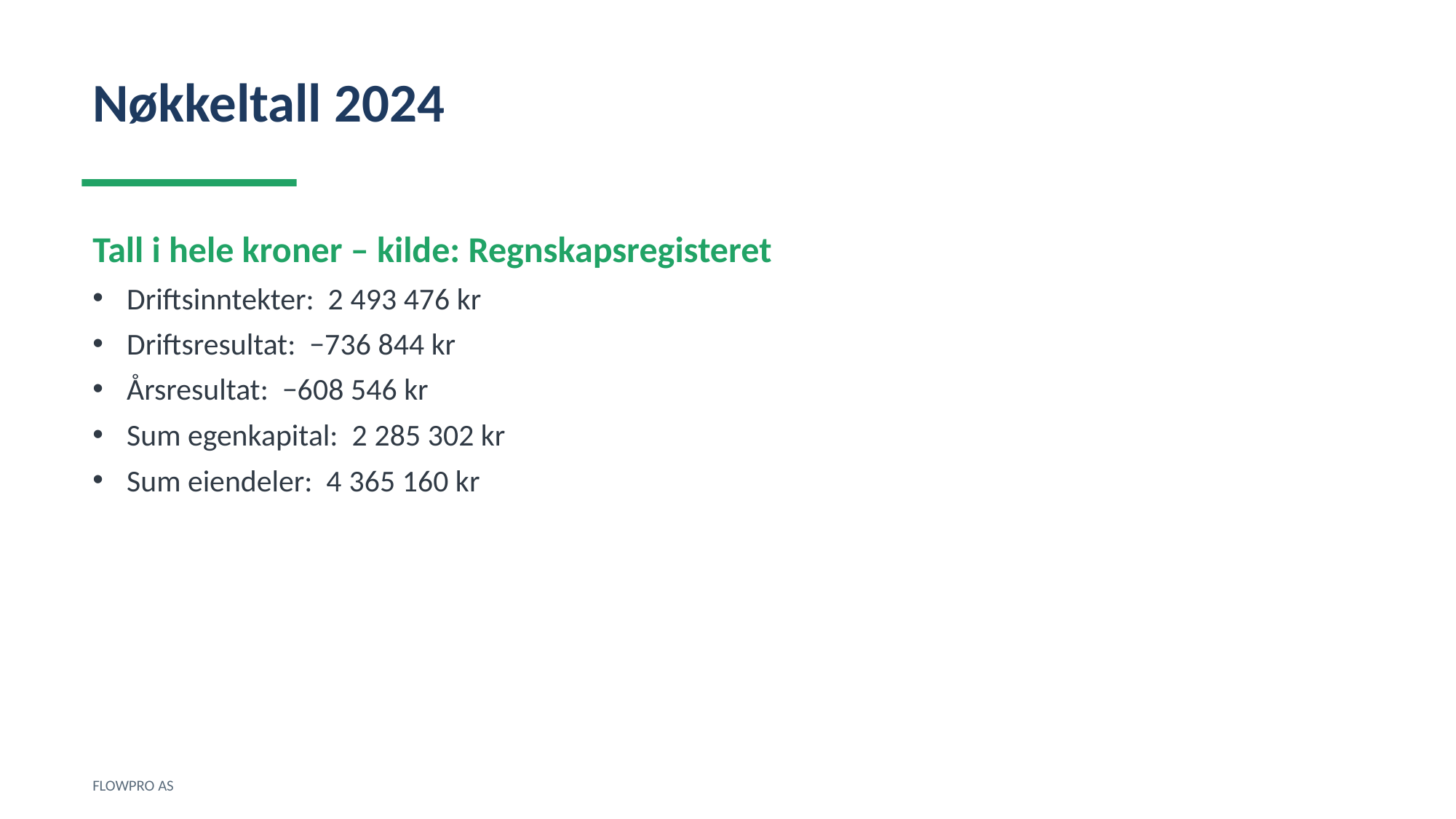

Nøkkeltall 2024

Tall i hele kroner – kilde: Regnskapsregisteret
Driftsinntekter:  2 493 476 kr
Driftsresultat:  −736 844 kr
Årsresultat:  −608 546 kr
Sum egenkapital:  2 285 302 kr
Sum eiendeler:  4 365 160 kr
FLOWPRO AS